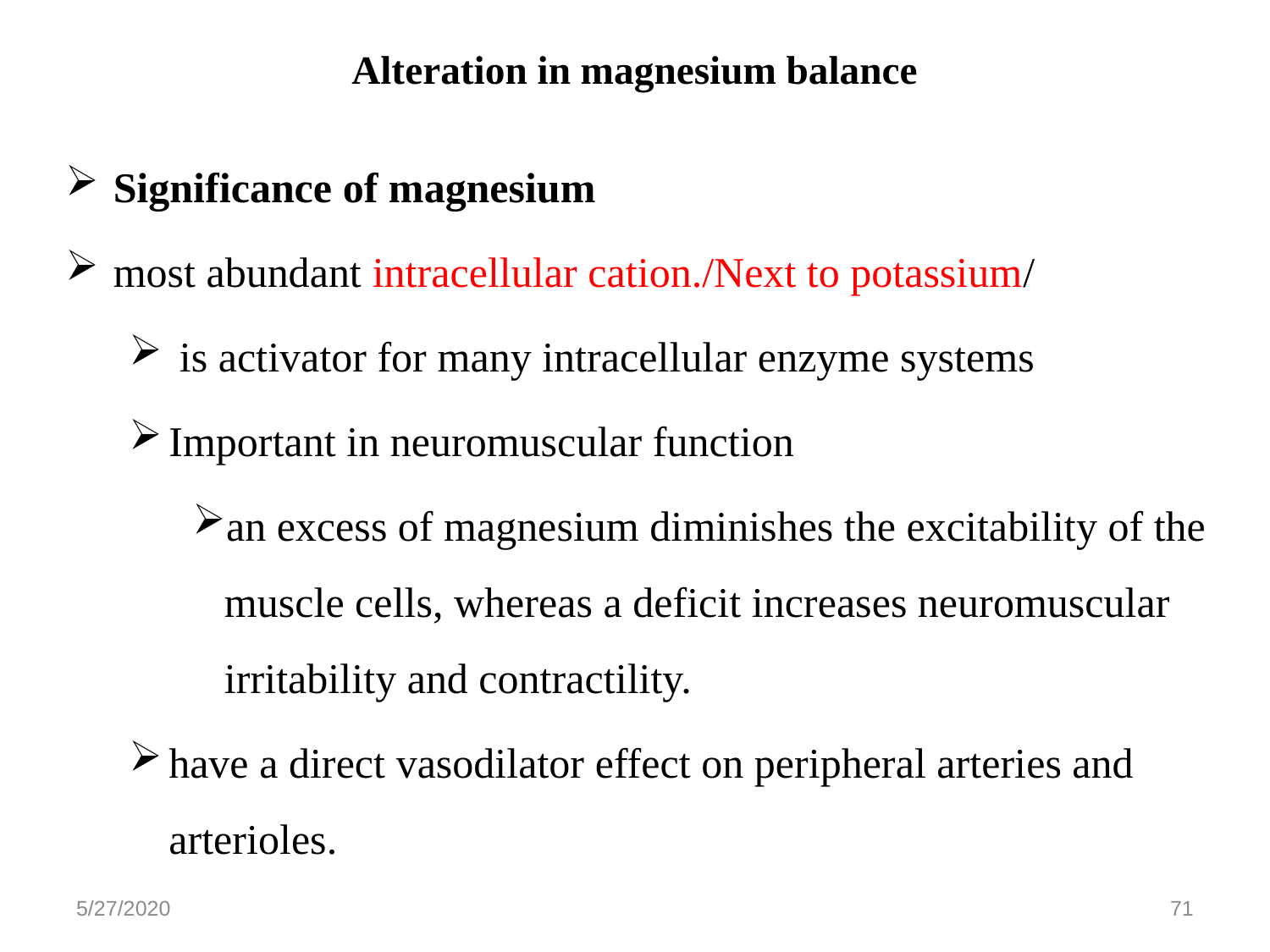

# Alteration in magnesium balance
Significance of magnesium
most abundant intracellular cation./Next to potassium/
 is activator for many intracellular enzyme systems
Important in neuromuscular function
an excess of magnesium diminishes the excitability of the muscle cells, whereas a deficit increases neuromuscular irritability and contractility.
have a direct vasodilator effect on peripheral arteries and arterioles.

5/27/2020
71